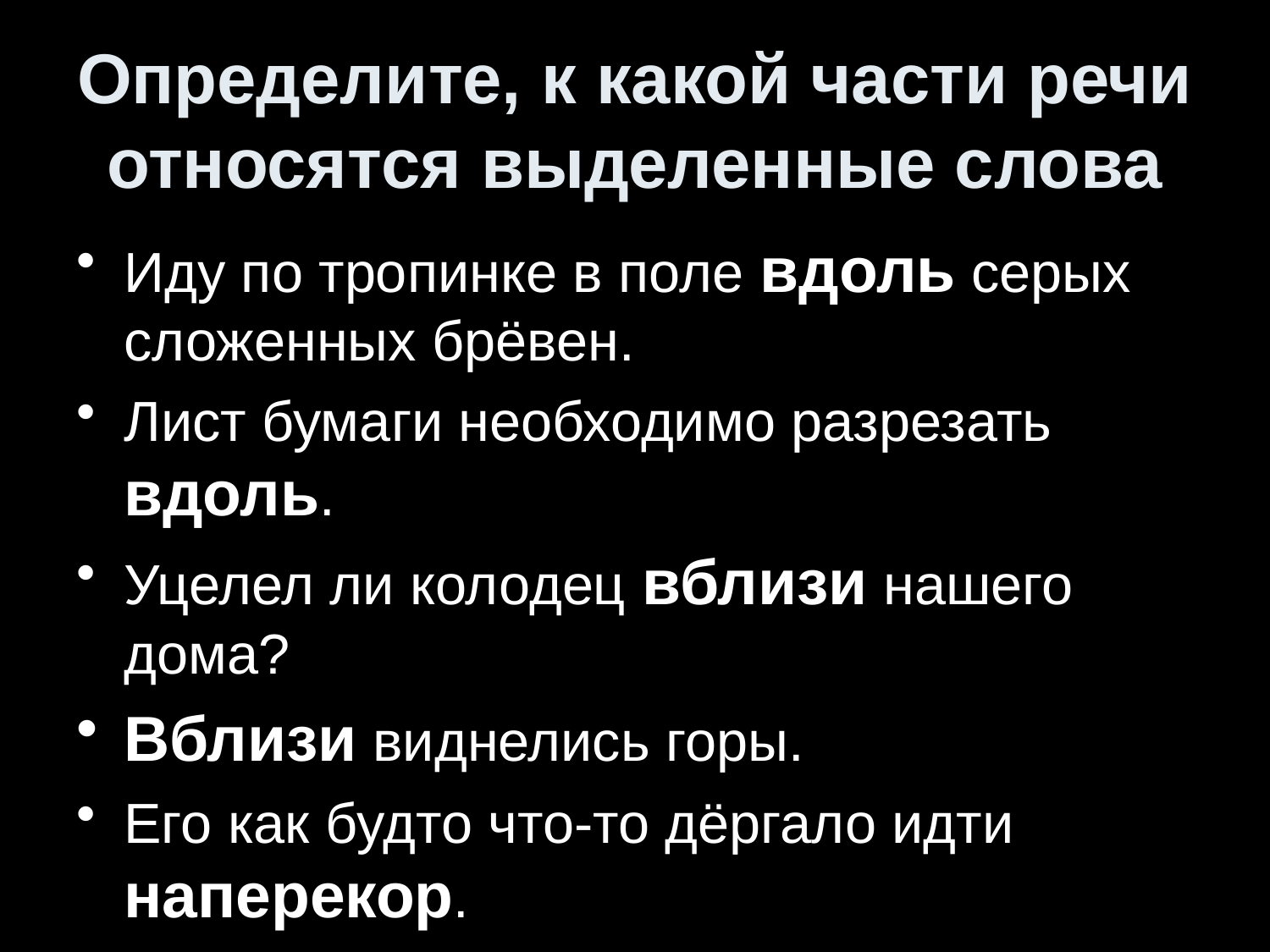

# Определите, к какой части речи относятся выделенные слова
Иду по тропинке в поле вдоль серых сложенных брёвен.
Лист бумаги необходимо разрезать вдоль.
Уцелел ли колодец вблизи нашего дома?
Вблизи виднелись горы.
Его как будто что-то дёргало идти наперекор.